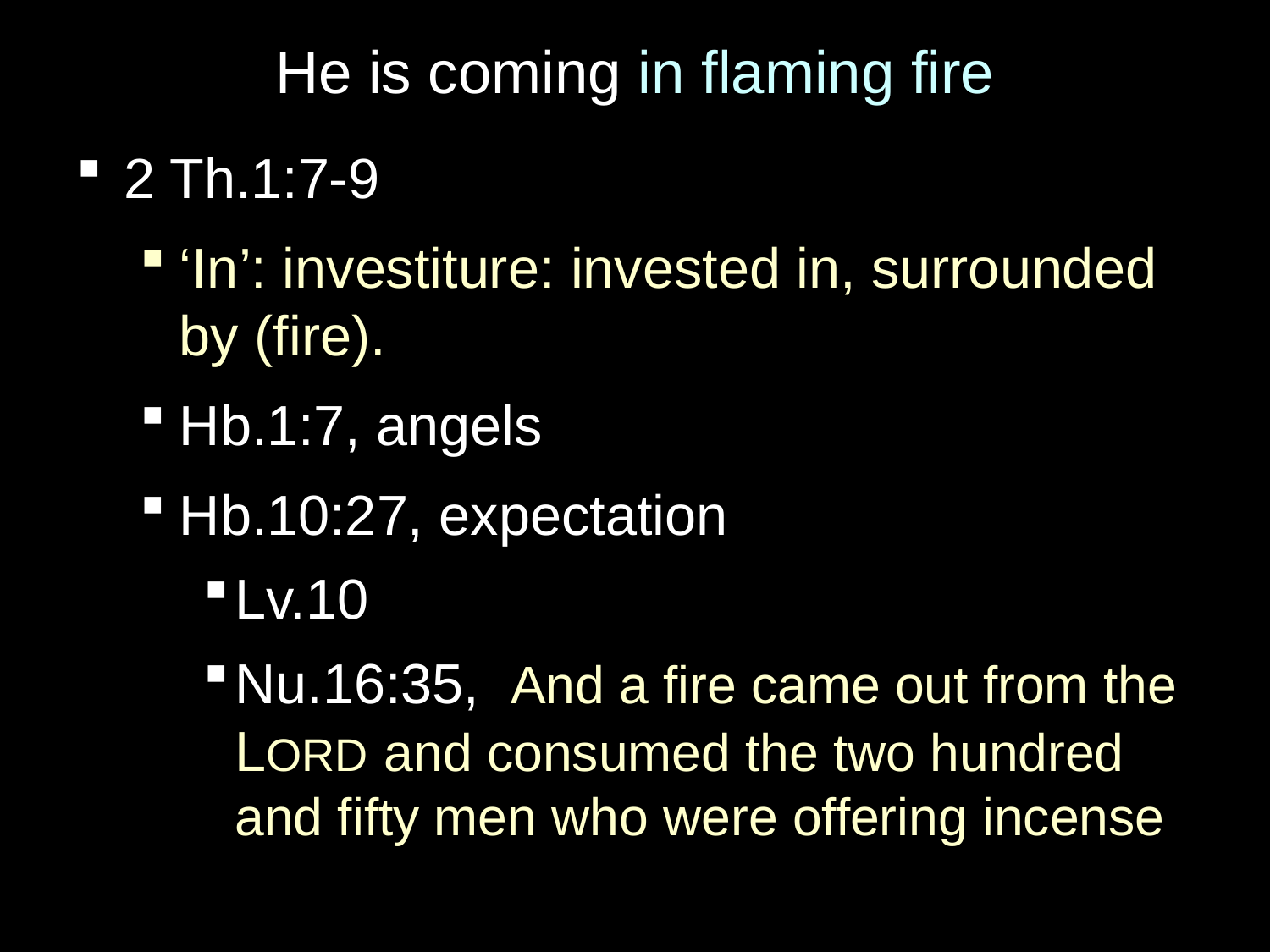

# He is coming in flaming fire
2 Th.1:7-9
‘In’: investiture: invested in, surrounded by (fire).
Hb.1:7, angels
Hb.10:27, expectation
Lv.10
Nu.16:35,  And a fire came out from the LORD and consumed the two hundred and fifty men who were offering incense